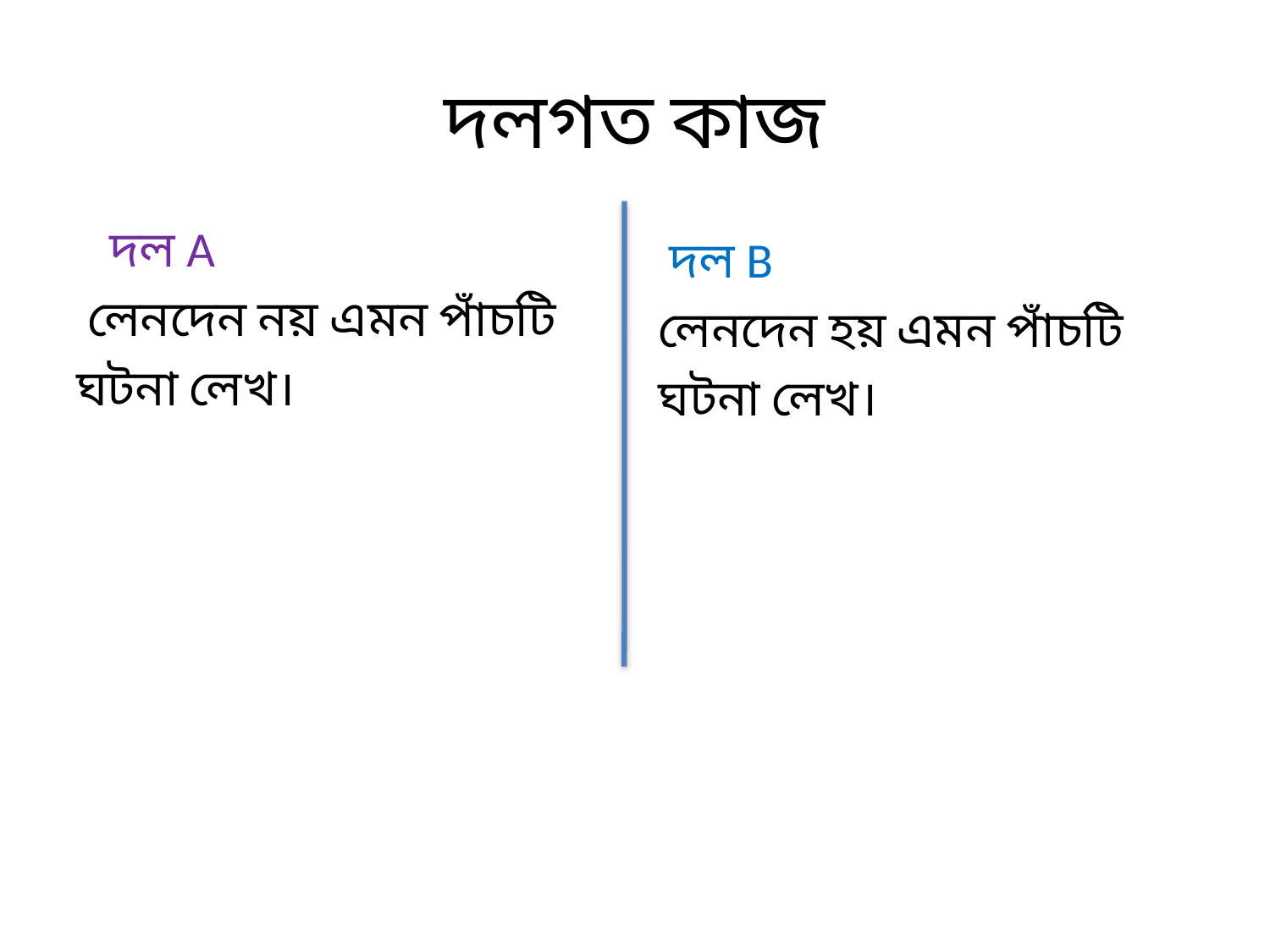

# দলগত কাজ
   দল A
 লেনদেন নয় এমন পাঁচটি
ঘটনা লেখ।

 দল B
লেনদেন হয় এমন পাঁচটি
ঘটনা লেখ।